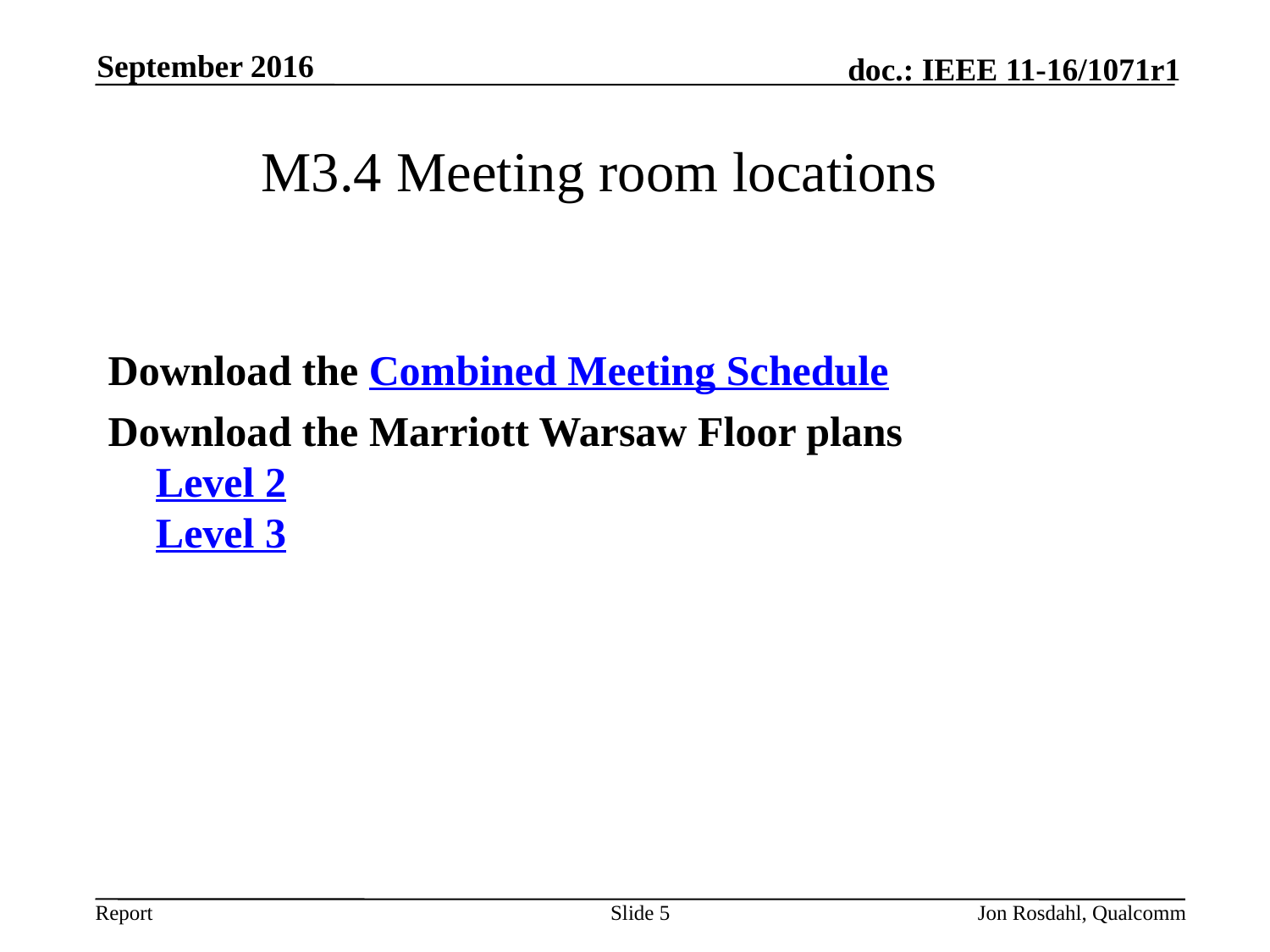

September 2016
# M3.4 Meeting room locations

Download the Combined Meeting Schedule
Download the Marriott Warsaw Floor plans 
Level 2 
Level 3

Slide 5
Jon Rosdahl, Qualcomm